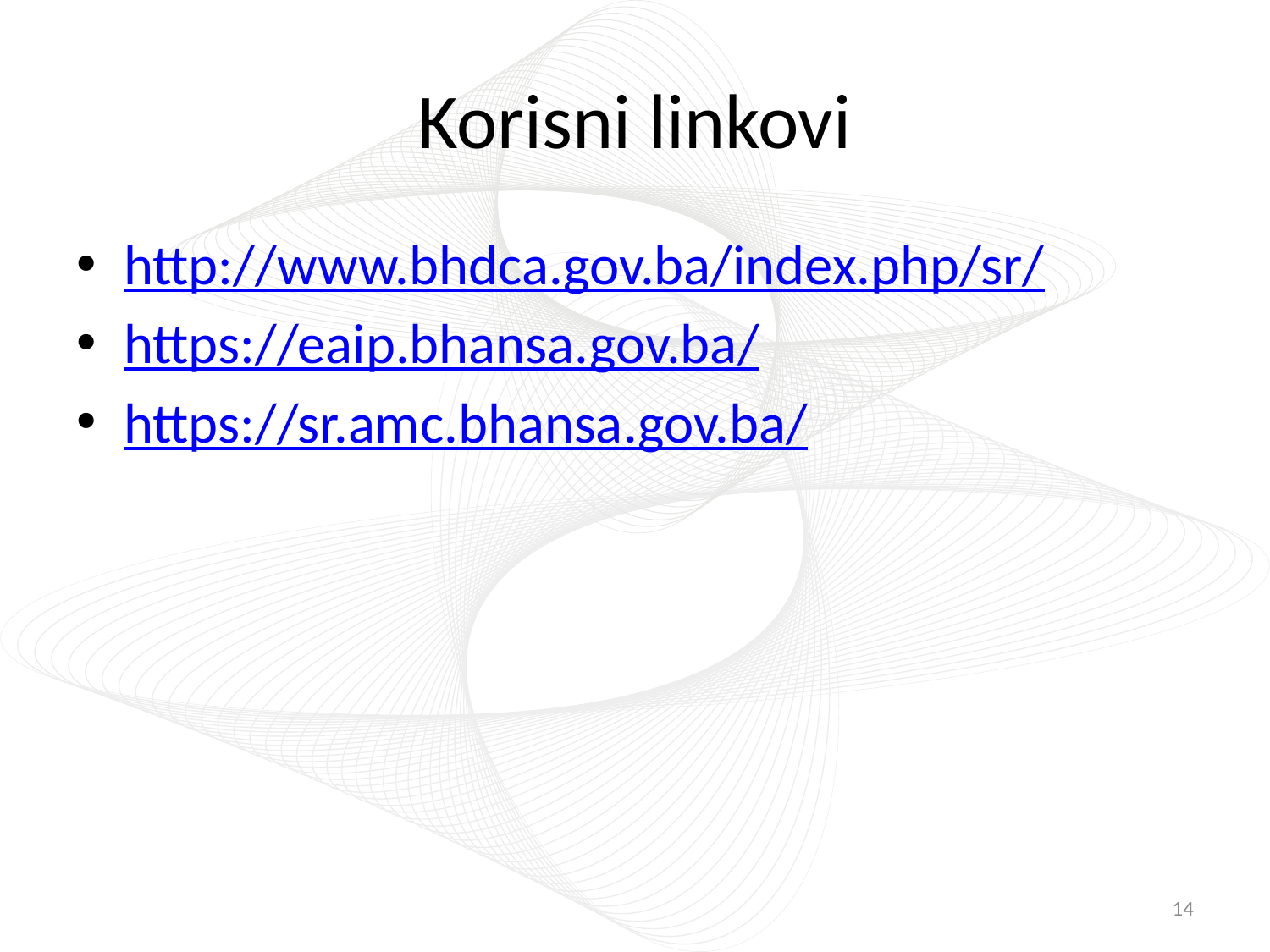

# Korisni linkovi
http://www.bhdca.gov.ba/index.php/sr/
https://eaip.bhansa.gov.ba/
https://sr.amc.bhansa.gov.ba/

14